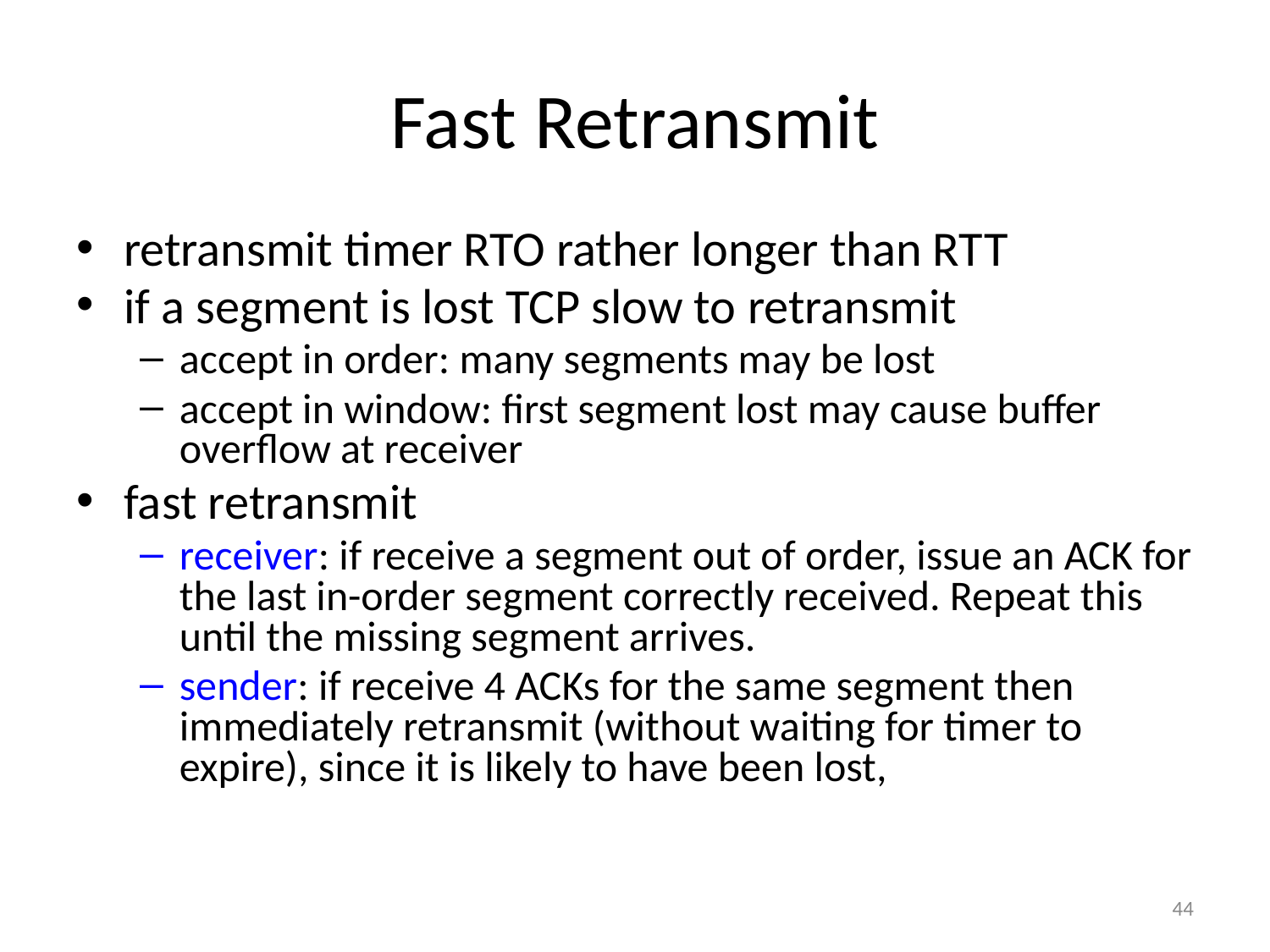

# Fast Retransmit
retransmit timer RTO rather longer than RTT
if a segment is lost TCP slow to retransmit
accept in order: many segments may be lost
accept in window: first segment lost may cause buffer overflow at receiver
fast retransmit
receiver: if receive a segment out of order, issue an ACK for the last in-order segment correctly received. Repeat this until the missing segment arrives.
sender: if receive 4 ACKs for the same segment then immediately retransmit (without waiting for timer to expire), since it is likely to have been lost,

44